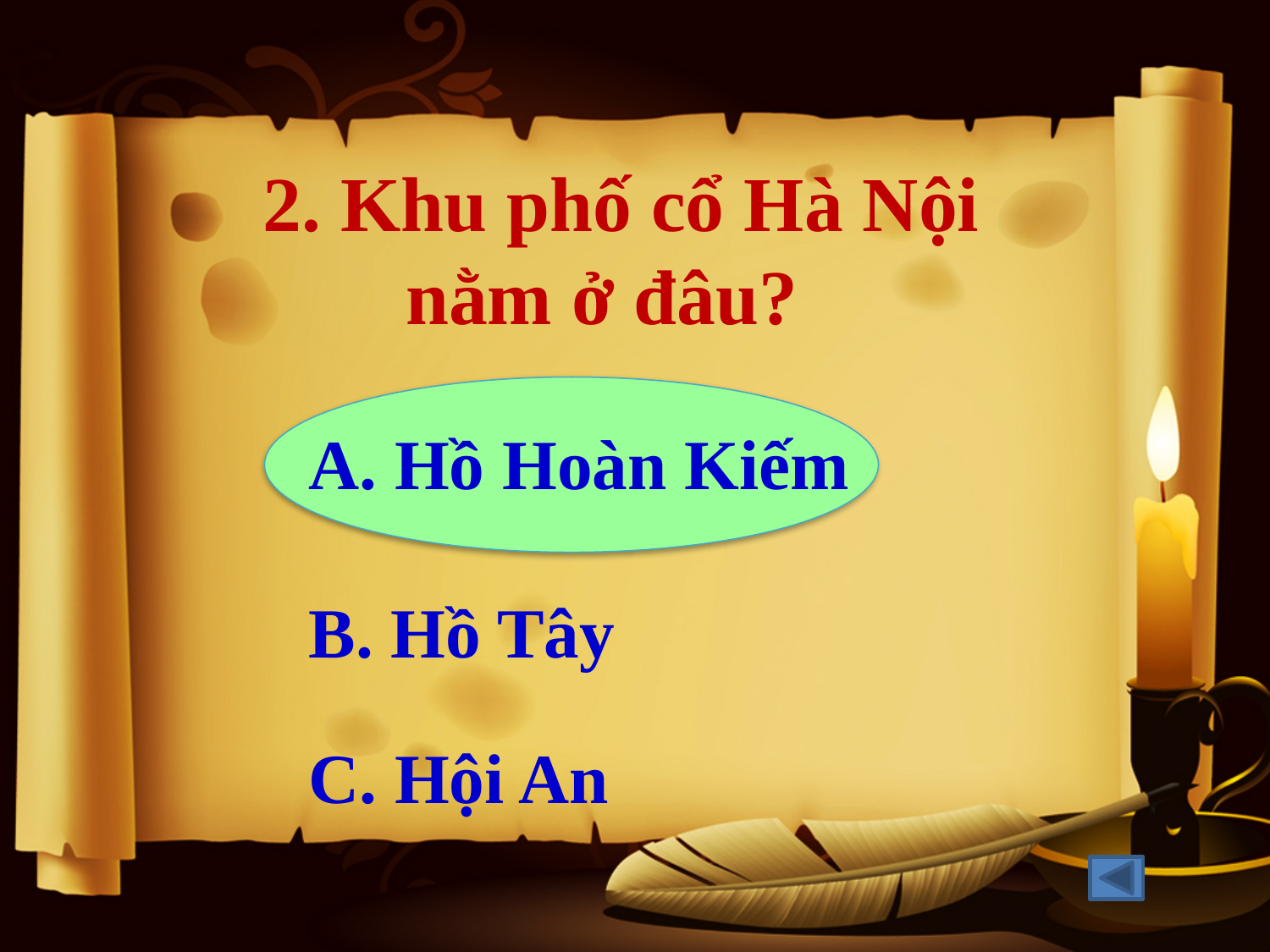

2. Khu phố cổ Hà Nội
nằm ở đâu?

A. Hồ Hoàn Kiếm
B. Hồ Tây
C. Hội An